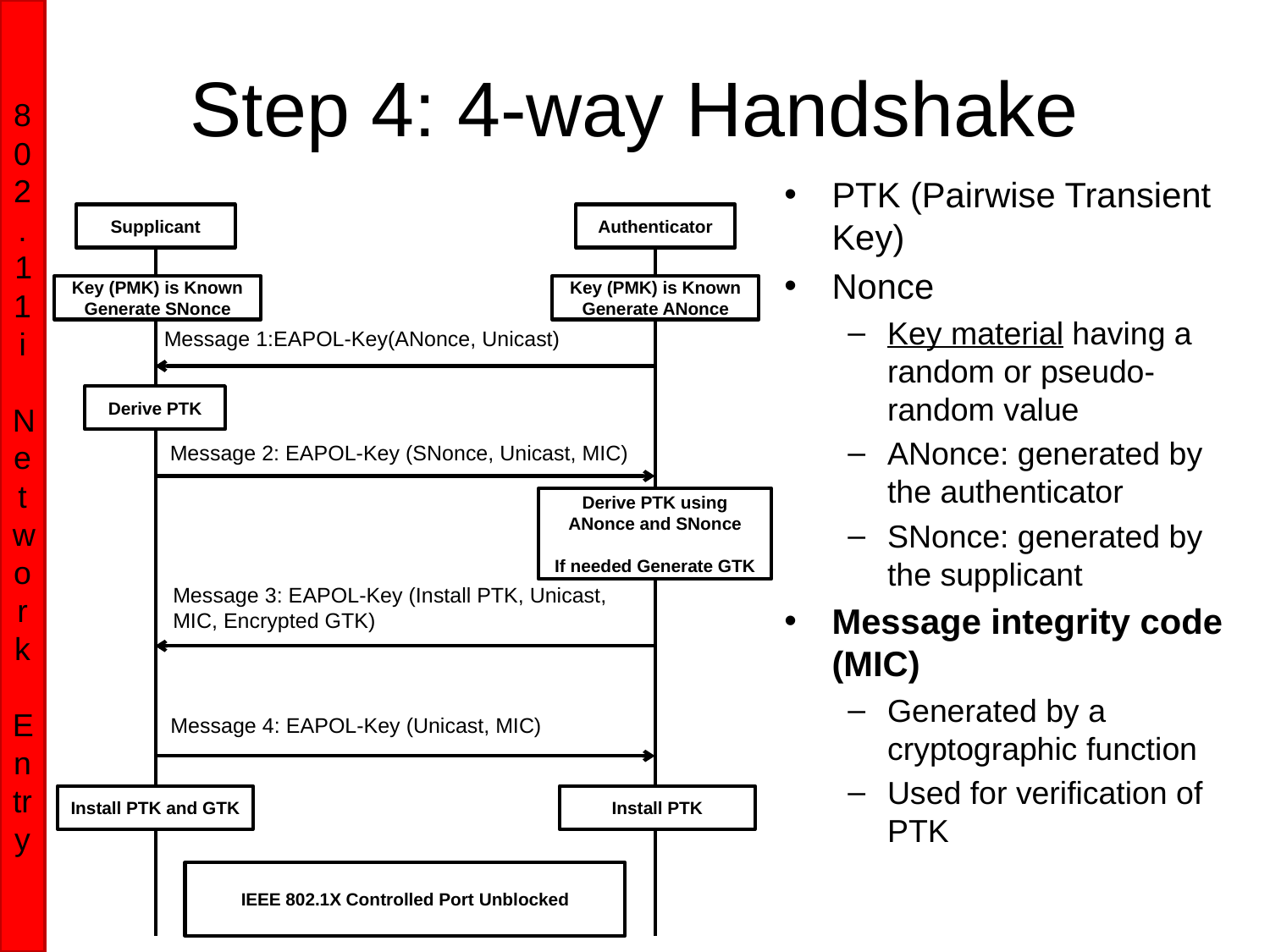

802.11i

Network

Entry
# Step 4: 4-way Handshake
PTK (Pairwise Transient Key)
Nonce
Key material having a random or pseudo-random value
ANonce: generated by the authenticator
SNonce: generated by the supplicant
Message integrity code (MIC)
Generated by a cryptographic function
Used for verification of PTK
Authenticator
Supplicant
Key (PMK) is Known Generate SNonce
Key (PMK) is Known Generate ANonce
Message 1:EAPOL-Key(ANonce, Unicast)
Derive PTK
Message 2: EAPOL-Key (SNonce, Unicast, MIC)
Derive PTK using ANonce and SNonce

If needed Generate GTK
Message 3: EAPOL-Key (Install PTK, Unicast, MIC, Encrypted GTK)
Message 4: EAPOL-Key (Unicast, MIC)
Install PTK and GTK
Install PTK
IEEE 802.1X Controlled Port Unblocked